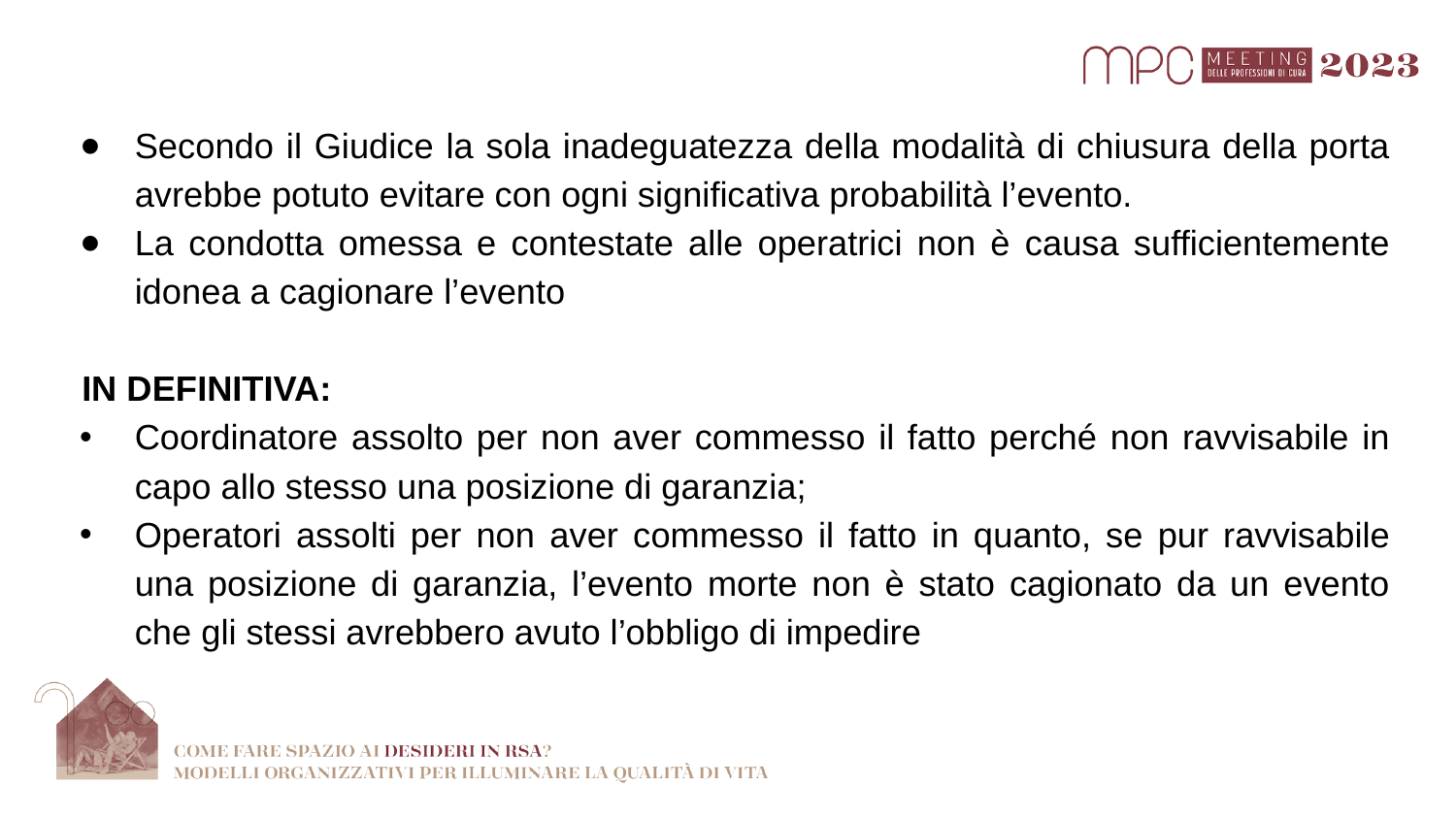

Secondo il Giudice la sola inadeguatezza della modalità di chiusura della porta avrebbe potuto evitare con ogni significativa probabilità l’evento.
La condotta omessa e contestate alle operatrici non è causa sufficientemente idonea a cagionare l’evento

IN DEFINITIVA:
Coordinatore assolto per non aver commesso il fatto perché non ravvisabile in capo allo stesso una posizione di garanzia;
Operatori assolti per non aver commesso il fatto in quanto, se pur ravvisabile una posizione di garanzia, l’evento morte non è stato cagionato da un evento che gli stessi avrebbero avuto l’obbligo di impedire